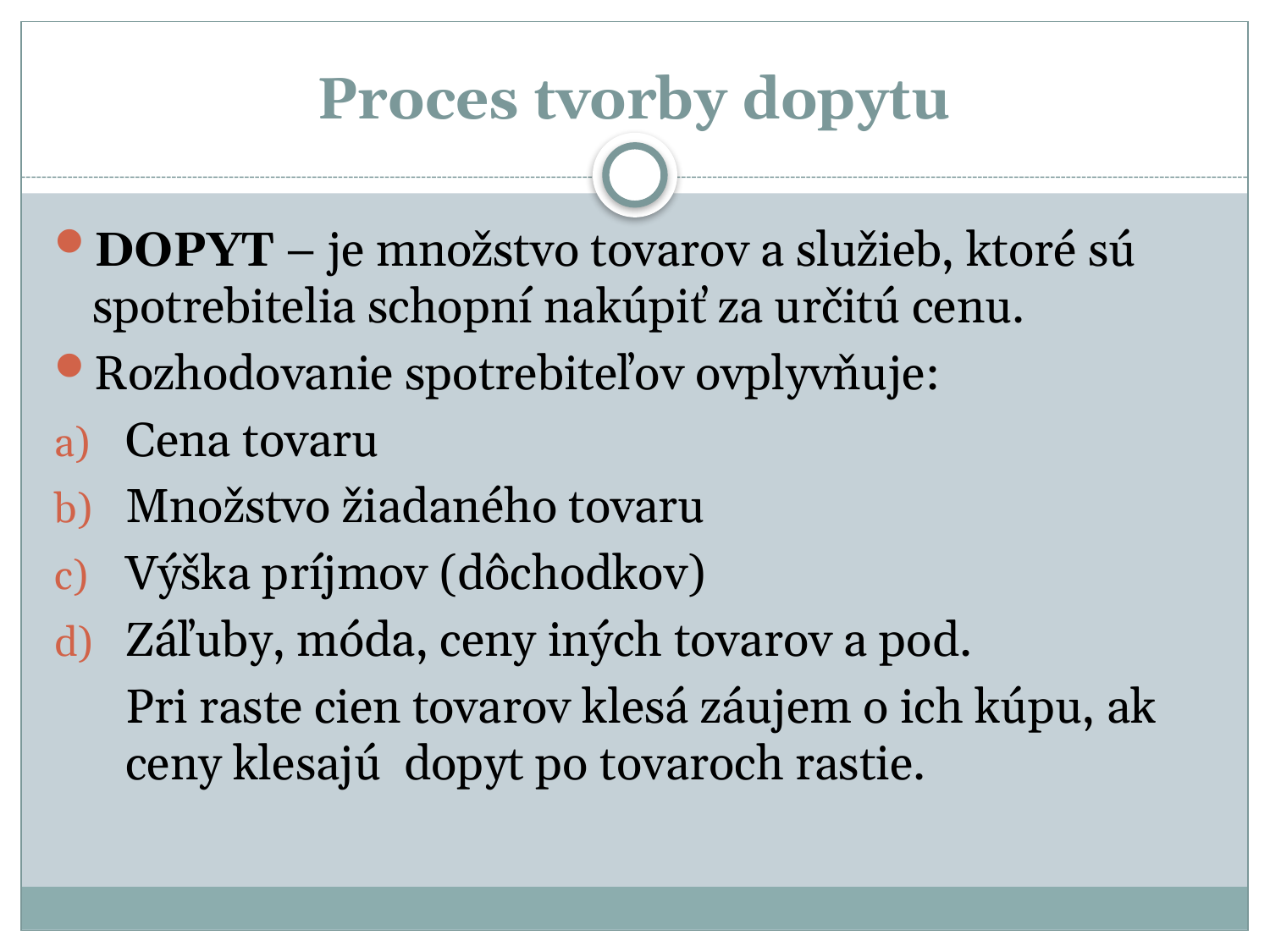

# Proces tvorby dopytu
DOPYT – je množstvo tovarov a služieb, ktoré sú spotrebitelia schopní nakúpiť za určitú cenu.
Rozhodovanie spotrebiteľov ovplyvňuje:
Cena tovaru
Množstvo žiadaného tovaru
Výška príjmov (dôchodkov)
Záľuby, móda, ceny iných tovarov a pod.
	Pri raste cien tovarov klesá záujem o ich kúpu, ak ceny klesajú  dopyt po tovaroch rastie.